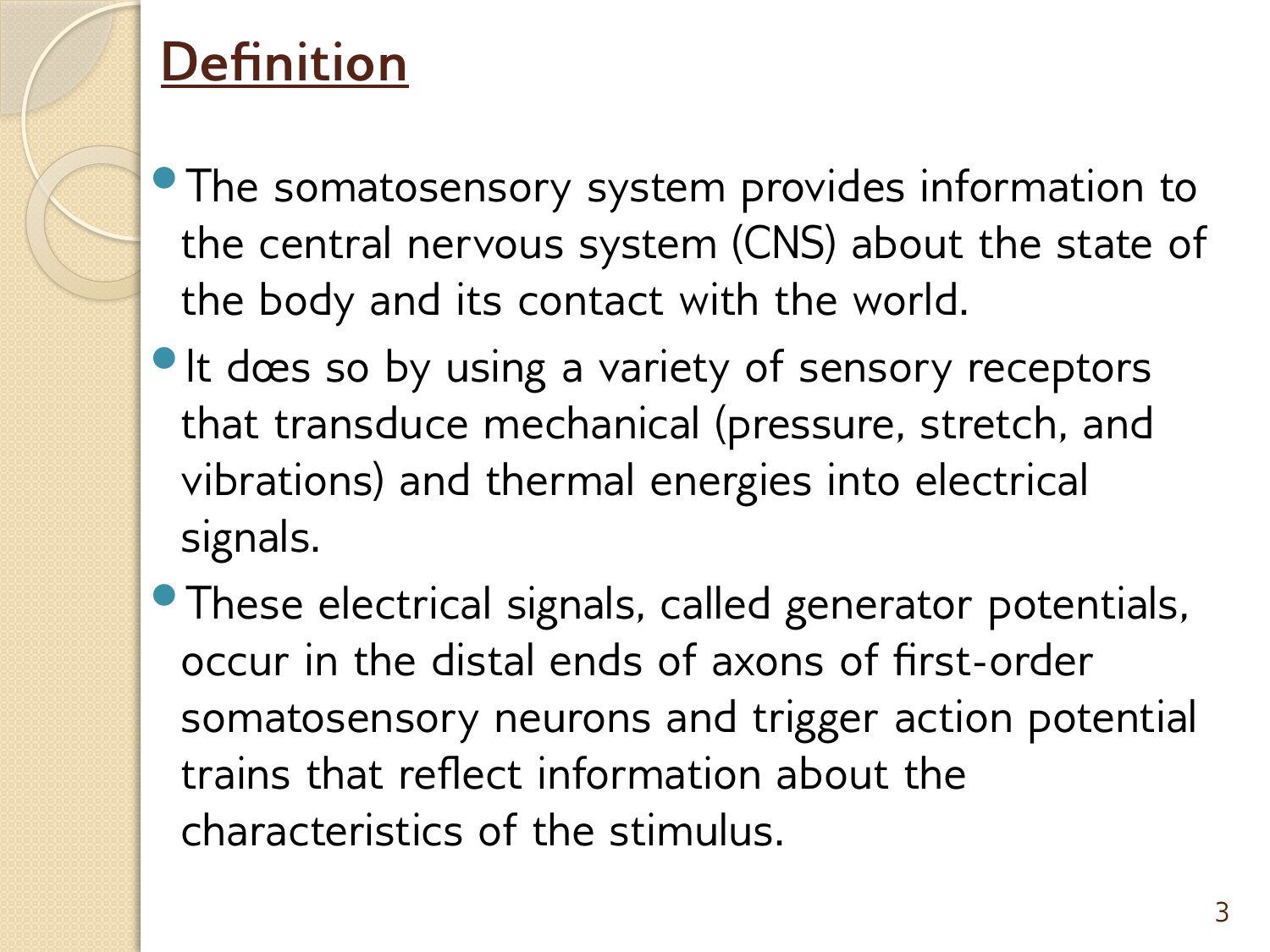

# Definition
The somatosensory system provides information to the central nervous system (CNS) about the state of the body and its contact with the world.
It does so by using a variety of sensory receptors that transduce mechanical (pressure, stretch, and vibrations) and thermal energies into electrical signals.
These electrical signals, called generator potentials, occur in the distal ends of axons of first-order somatosensory neurons and trigger action potential trains that reflect information about the characteristics of the stimulus.
3